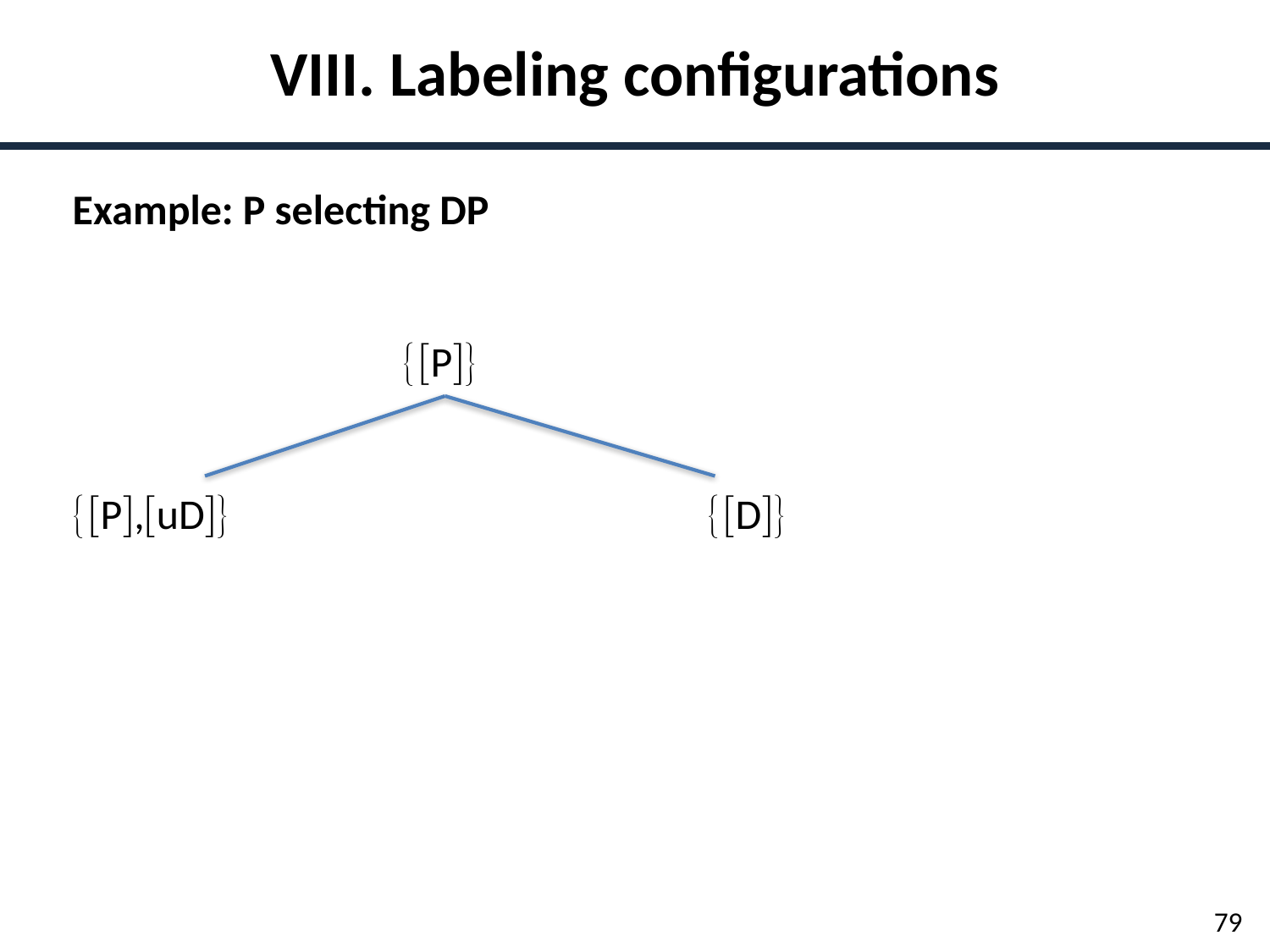

VIII. Labeling configurations
Example: P selecting DP

		        {[P]}

{[P],[uD]} 				{[D]}

79